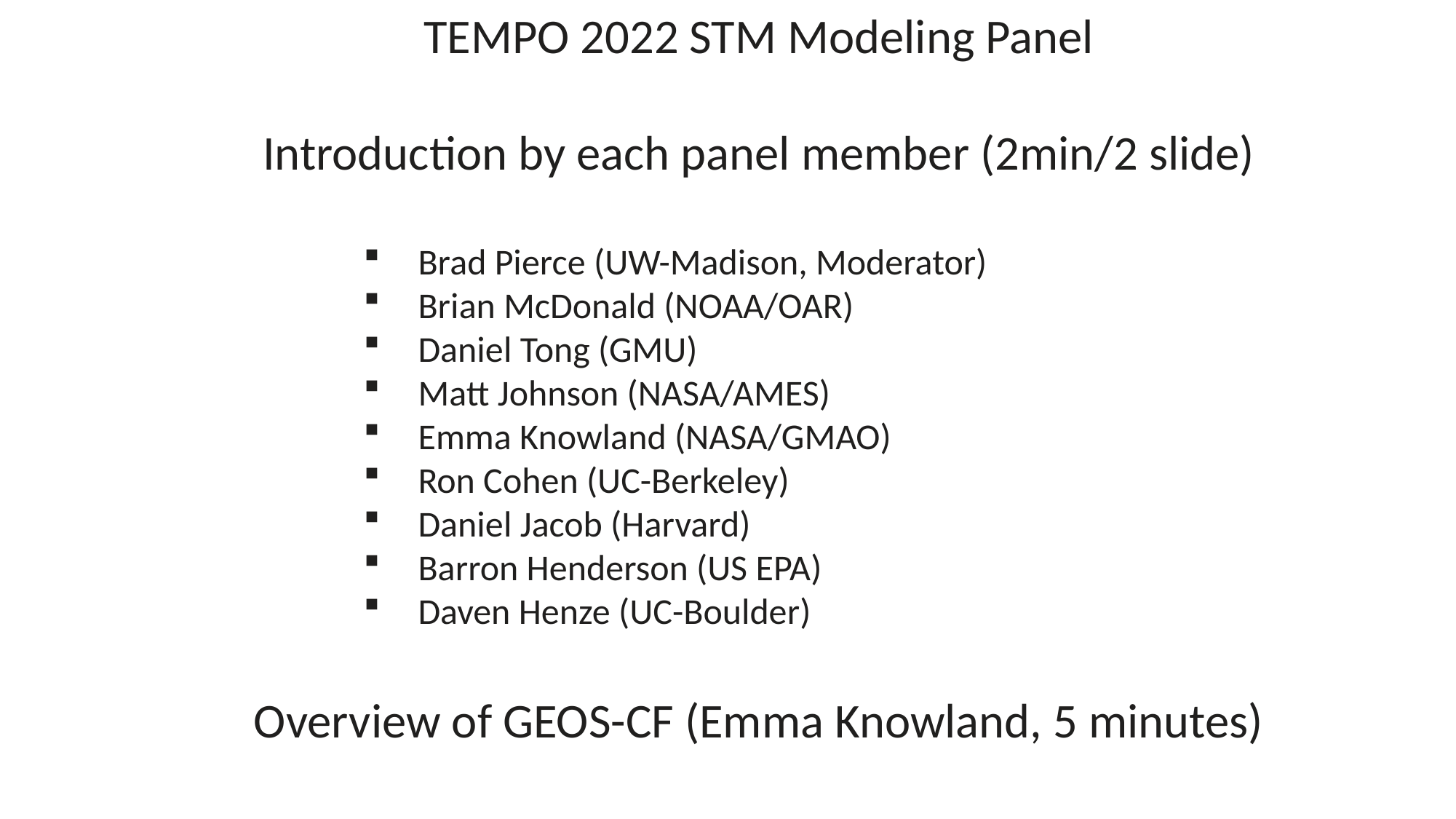

TEMPO 2022 STM Modeling Panel

Introduction by each panel member (2min/2 slide)

Brad Pierce (UW-Madison, Moderator)
Brian McDonald (NOAA/OAR)
Daniel Tong (GMU)
Matt Johnson (NASA/AMES)
Emma Knowland (NASA/GMAO)
Ron Cohen (UC-Berkeley)
Daniel Jacob (Harvard)
Barron Henderson (US EPA)
Daven Henze (UC-Boulder)

Overview of GEOS-CF (Emma Knowland, 5 minutes)